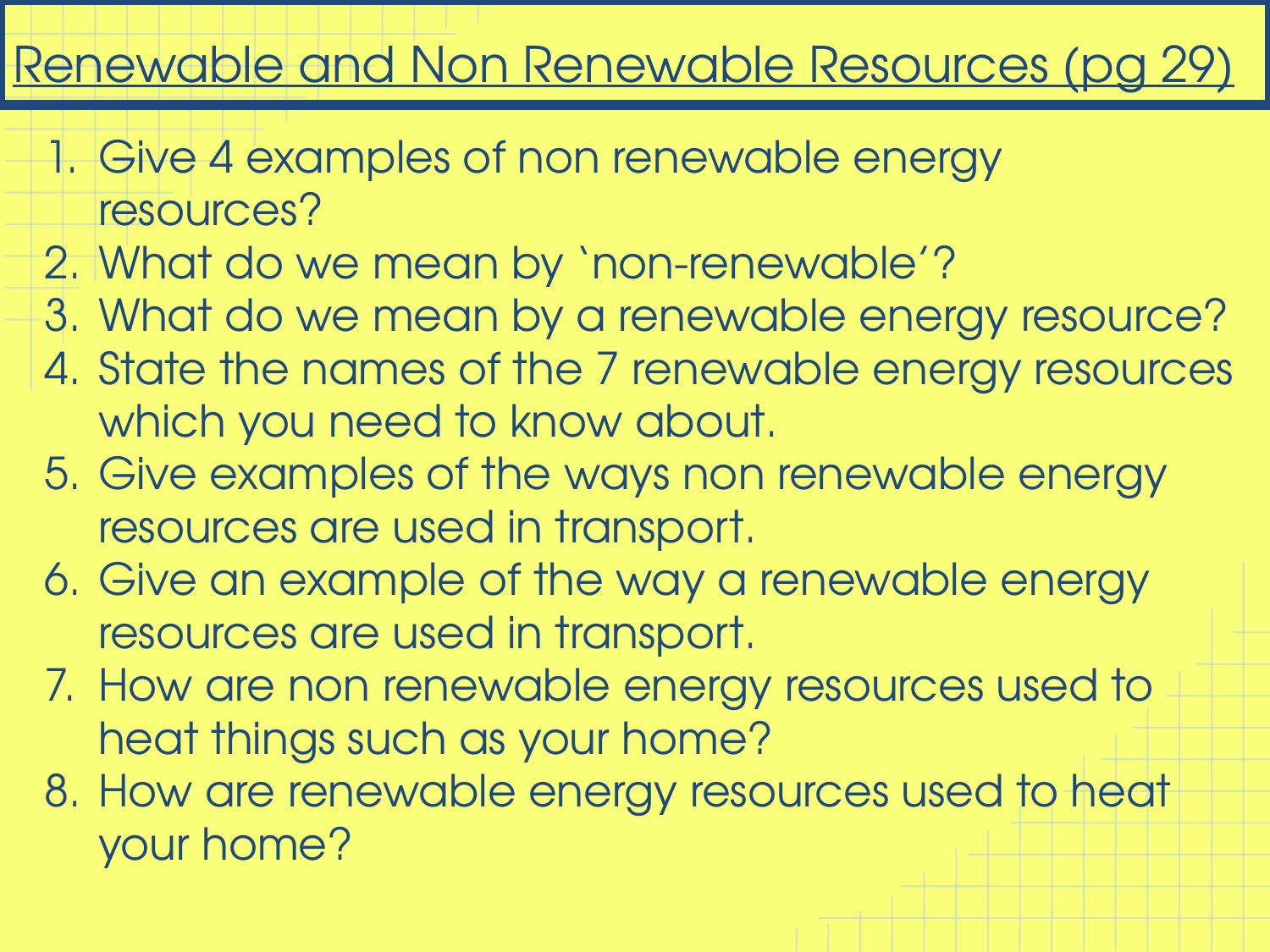

# Renewable and Non Renewable Resources (pg 29)
Give 4 examples of non renewable energy resources?
What do we mean by ‘non-renewable’?
What do we mean by a renewable energy resource?
State the names of the 7 renewable energy resources which you need to know about.
Give examples of the ways non renewable energy resources are used in transport.
Give an example of the way a renewable energy resources are used in transport.
How are non renewable energy resources used to heat things such as your home?
How are renewable energy resources used to heat your home?